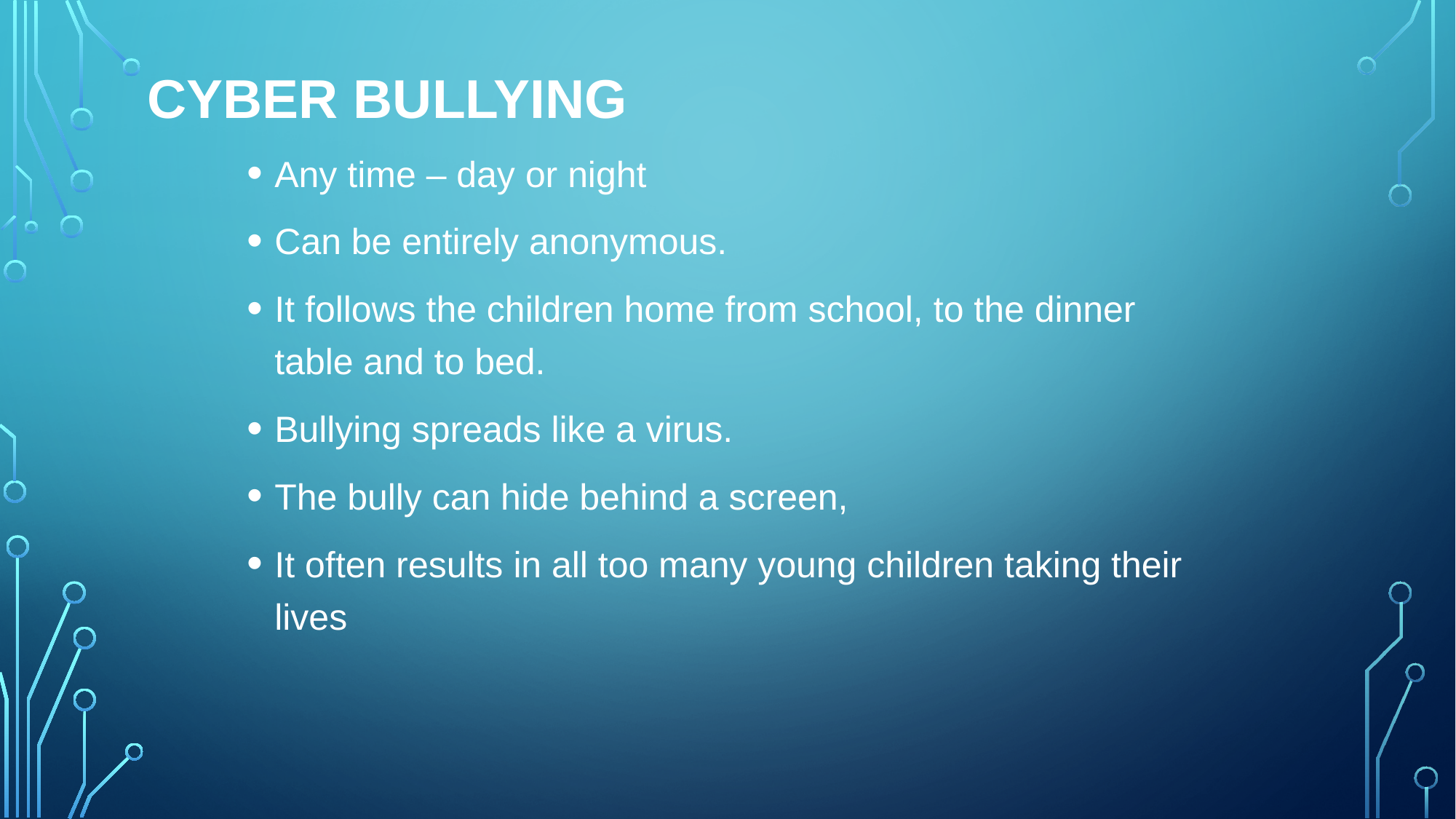

# Cyber bullying
Any time – day or night
Can be entirely anonymous.
It follows the children home from school, to the dinner table and to bed.
Bullying spreads like a virus.
The bully can hide behind a screen,
It often results in all too many young children taking their lives